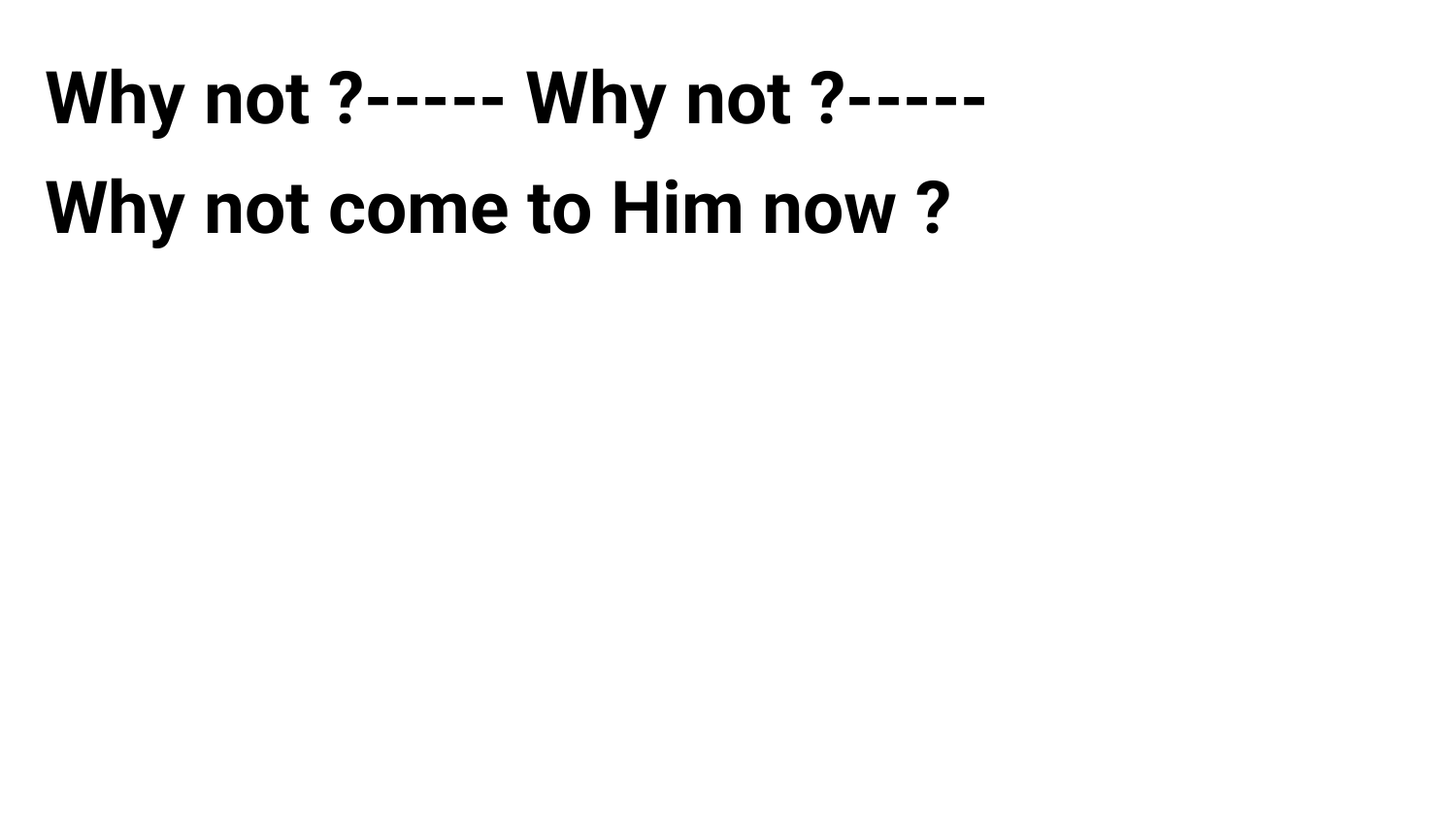

Why not ?----- Why not ?-----
Why not come to Him now ?